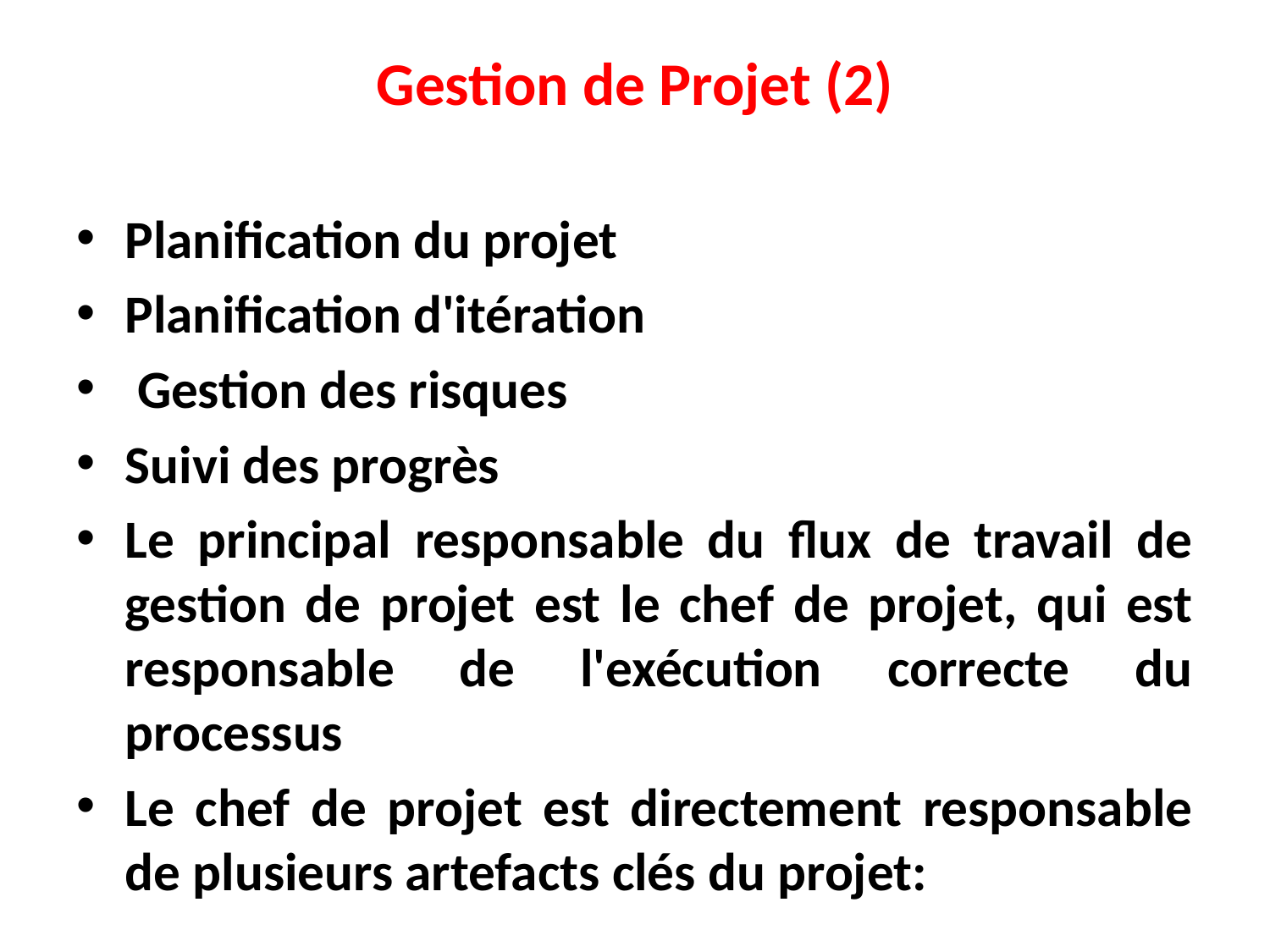

# Gestion de Projet (2)
Planification du projet
Planification d'itération
 Gestion des risques
Suivi des progrès
Le principal responsable du flux de travail de gestion de projet est le chef de projet, qui est responsable de l'exécution correcte du processus
Le chef de projet est directement responsable de plusieurs artefacts clés du projet: